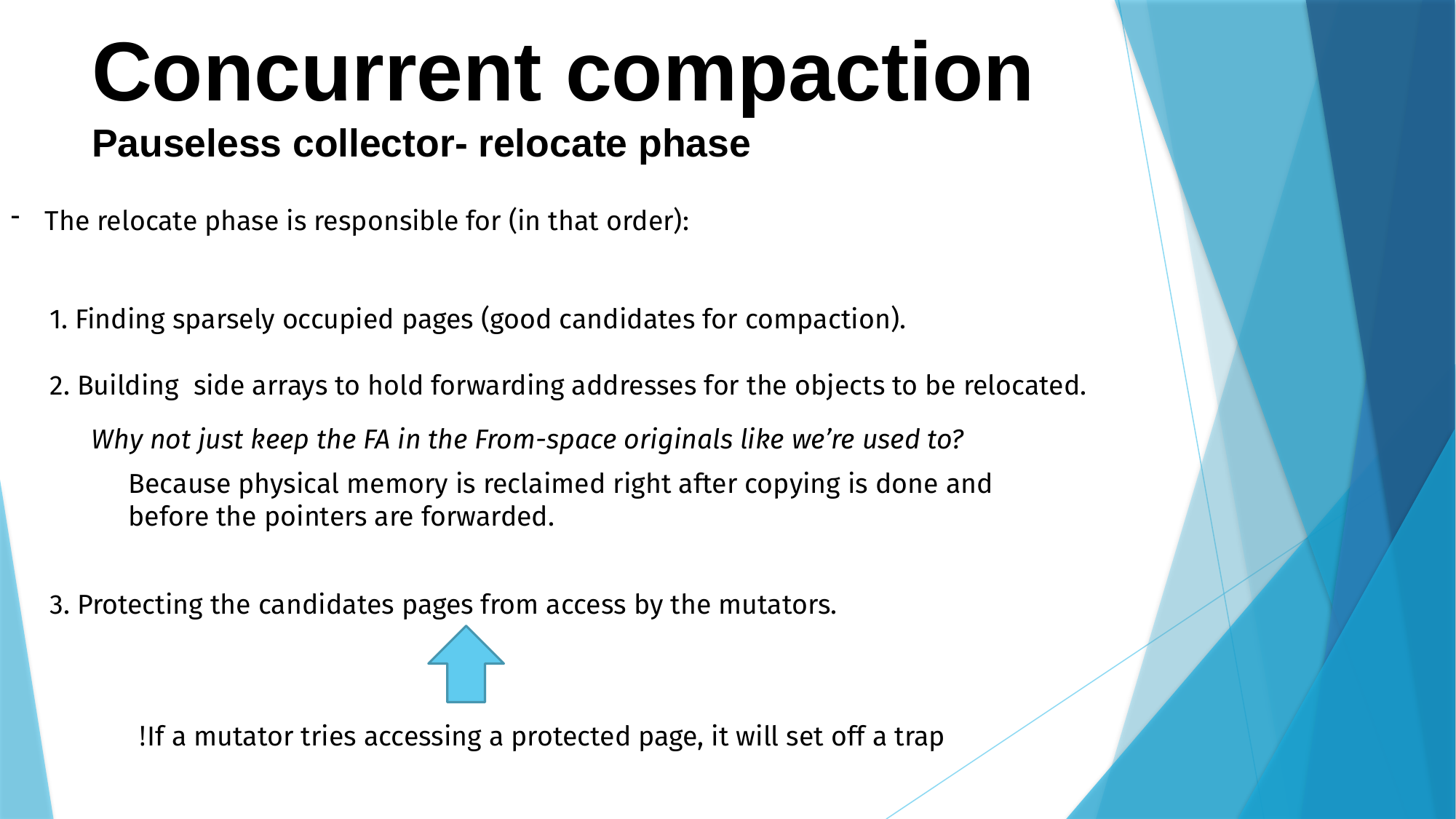

Concurrent compaction
Pauseless collector- relocate phase
The relocate phase is responsible for (in that order):
1. Finding sparsely occupied pages (good candidates for compaction).
2. Building  side arrays to hold forwarding addresses for the objects to be relocated.
Why not just keep the FA in the From-space originals like we’re used to?
Because physical memory is reclaimed right after copying is done and before the pointers are forwarded.
3. Protecting the candidates pages from access by the mutators.

If a mutator tries accessing a protected page, it will set off a trap!